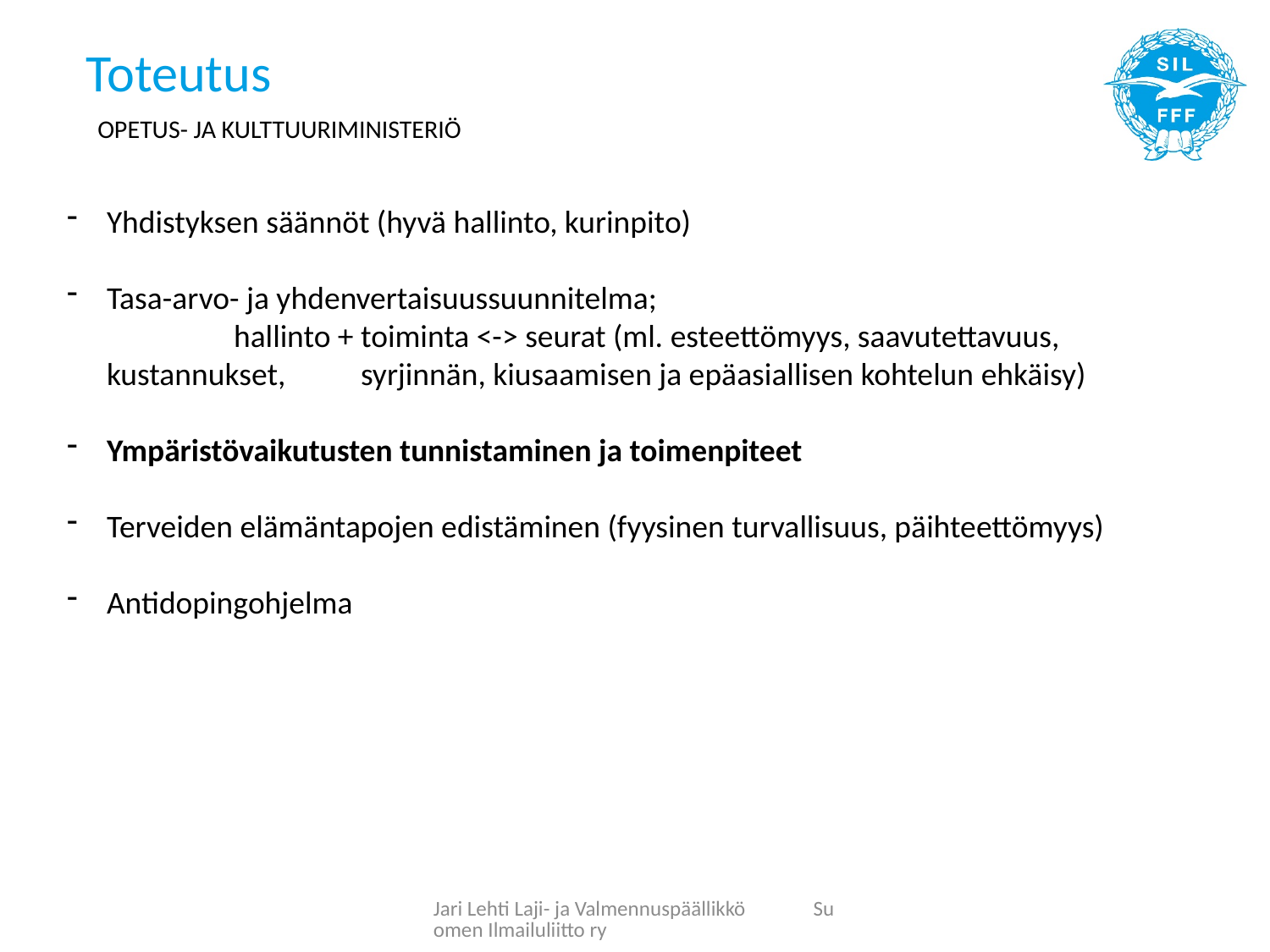

# Toteutus
OPETUS- JA KULTTUURIMINISTERIÖ

Yhdistyksen säännöt (hyvä hallinto, kurinpito)

Tasa-arvo- ja yhdenvertaisuussuunnitelma;
	hallinto + toiminta <-> seurat (ml. esteettömyys, saavutettavuus, kustannukset, 	syrjinnän, kiusaamisen ja epäasiallisen kohtelun ehkäisy)

Ympäristövaikutusten tunnistaminen ja toimenpiteet

Terveiden elämäntapojen edistäminen (fyysinen turvallisuus, päihteettömyys)

Antidopingohjelma

Jari Lehti Laji- ja Valmennuspäällikkö              Suomen Ilmailuliitto ry